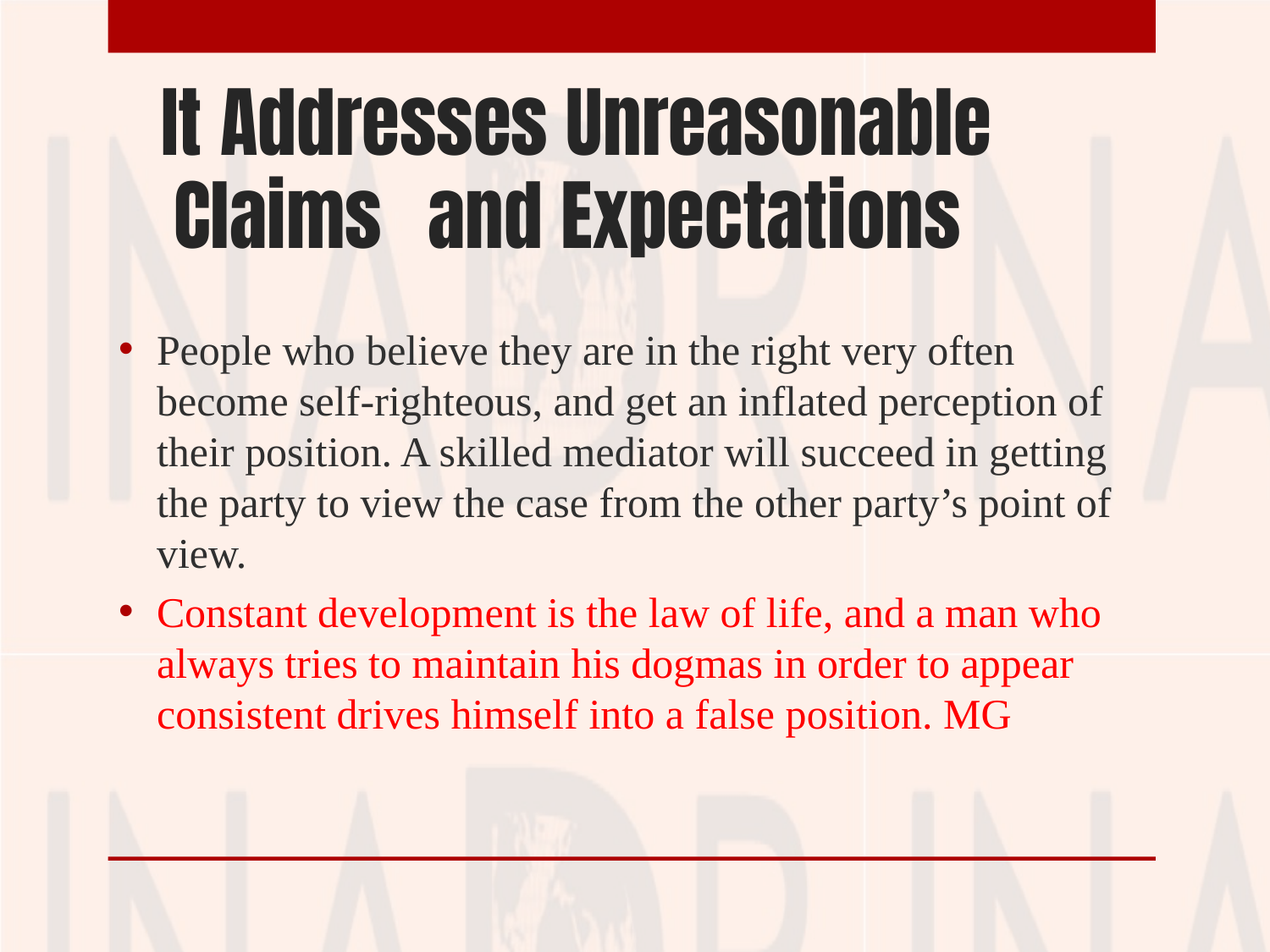

# It Addresses Unreasonable Claims 	and Expectations
People who believe they are in the right very often become self-righteous, and get an inflated perception of their position. A skilled mediator will succeed in getting the party to view the case from the other party’s point of view.
Constant development is the law of life, and a man who always tries to maintain his dogmas in order to appear consistent drives himself into a false position. MG